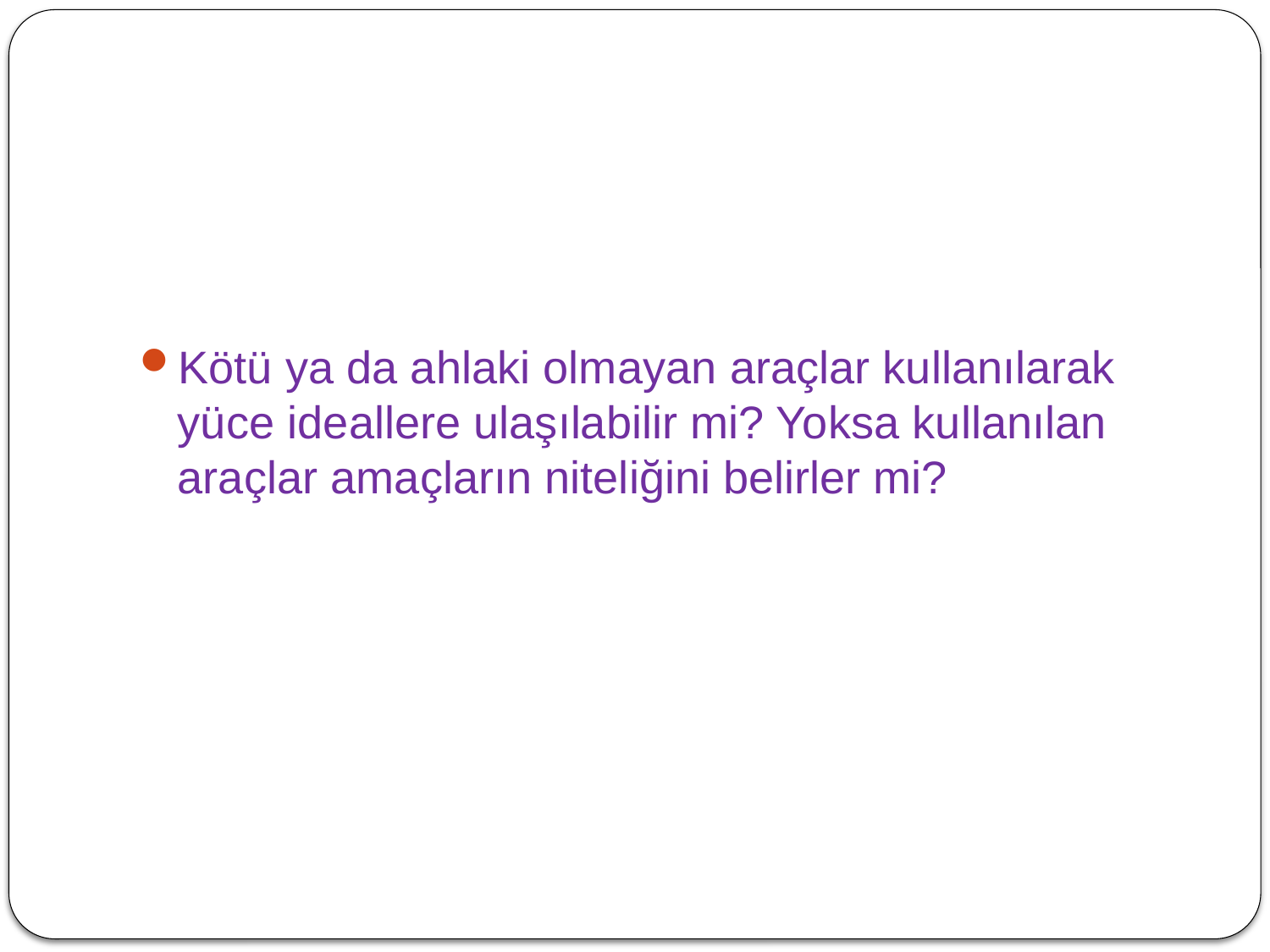

#

Kötü ya da ahlaki olmayan araçlar kullanılarak yüce ideallere ulaşılabilir mi? Yoksa kullanılan araçlar amaçların niteliğini belirler mi?